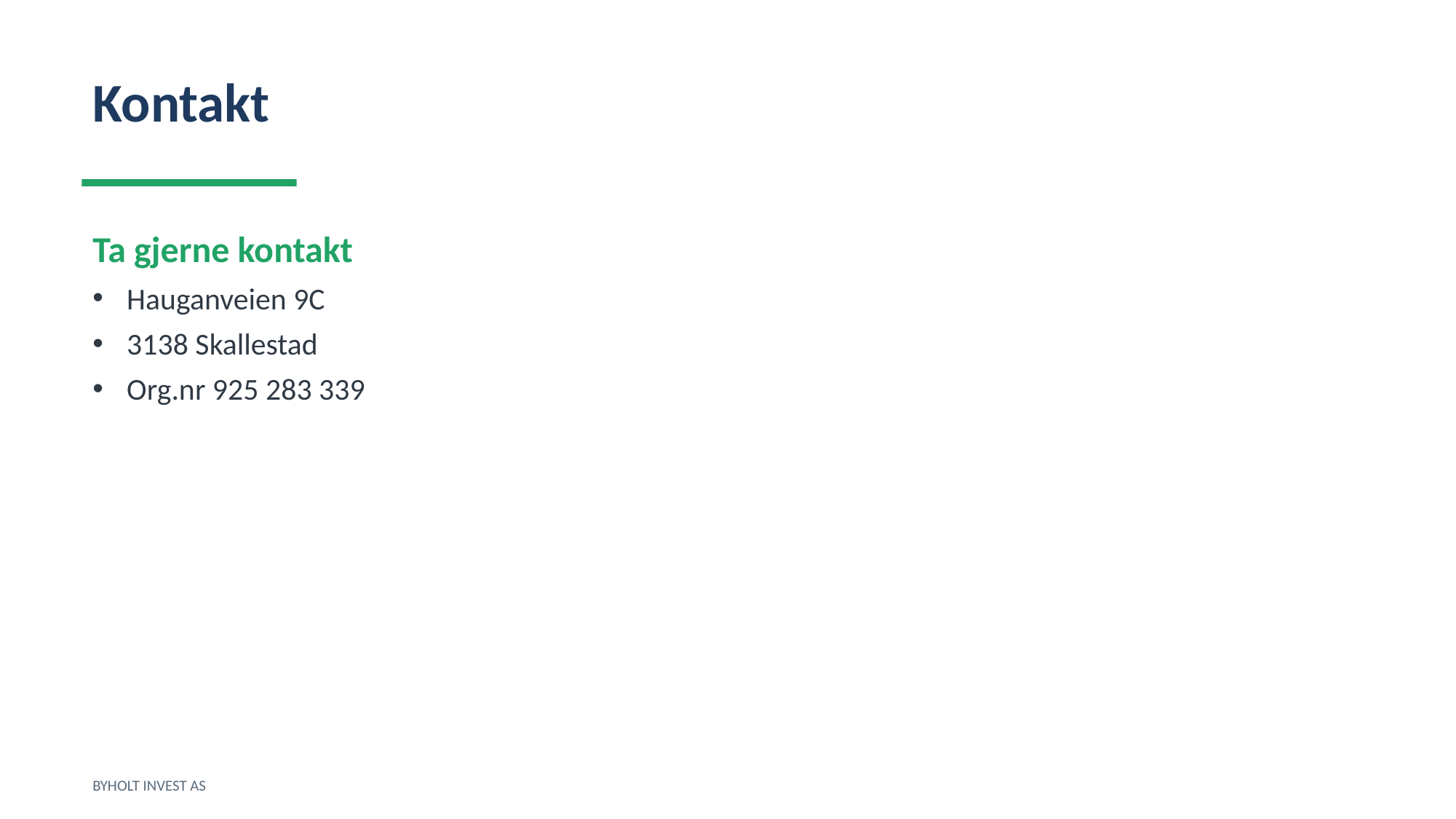

Kontakt

Ta gjerne kontakt
Hauganveien 9C
3138 Skallestad
Org.nr 925 283 339
BYHOLT INVEST AS